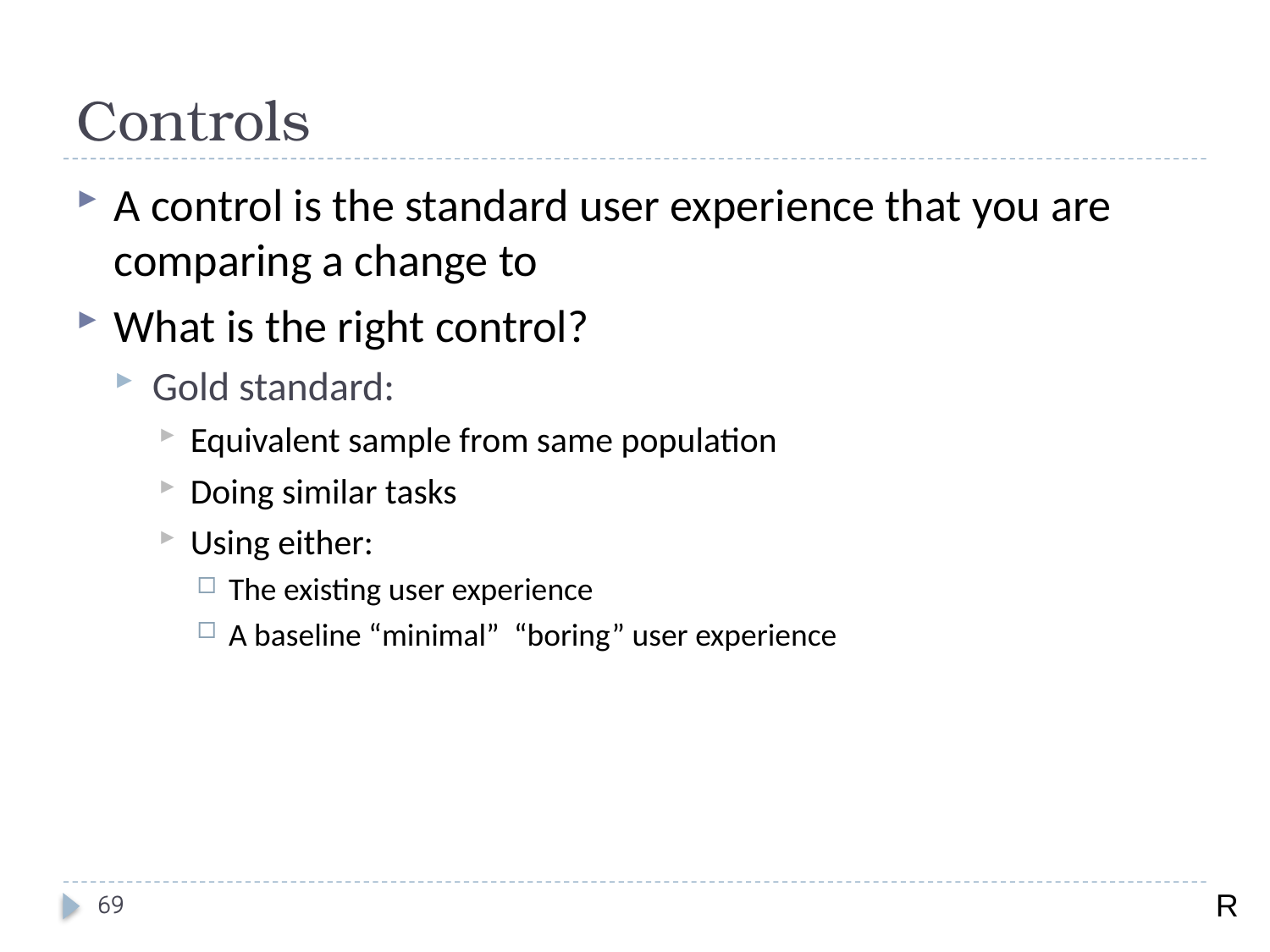

# Controls
A control is the standard user experience that you are comparing a change to
What is the right control?
Gold standard:
Equivalent sample from same population
Doing similar tasks
Using either:
The existing user experience
A baseline “minimal”  “boring” user experience
R
69